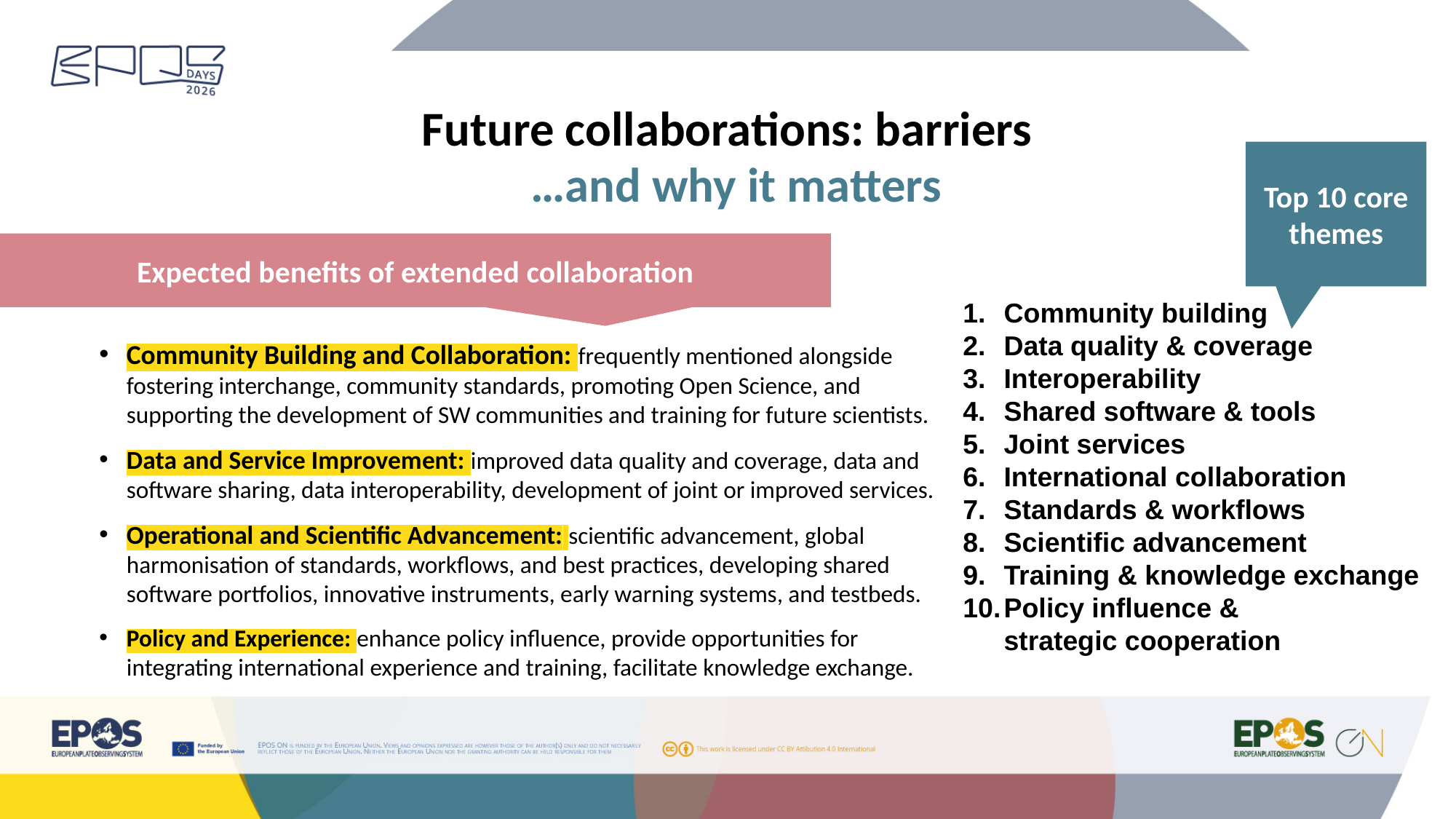

# Future collaborations: barriers
…and why it matters
Top 10 core themes
Expected benefits of extended collaboration
Community building
Data quality & coverage
Interoperability
Shared software & tools
Joint services
International collaboration
Standards & workflows
Scientific advancement
Training & knowledge exchange
Policy influence &
strategic cooperation

Community Building and Collaboration: frequently mentioned alongside fostering interchange, community standards, promoting Open Science, and supporting the development of SW communities and training for future scientists.
Data and Service Improvement: improved data quality and coverage, data and software sharing, data interoperability, development of joint or improved services.
Operational and Scientific Advancement: scientific advancement, global harmonisation of standards, workflows, and best practices, developing shared software portfolios, innovative instruments, early warning systems, and testbeds.
Policy and Experience: enhance policy influence, provide opportunities for integrating international experience and training, facilitate knowledge exchange.